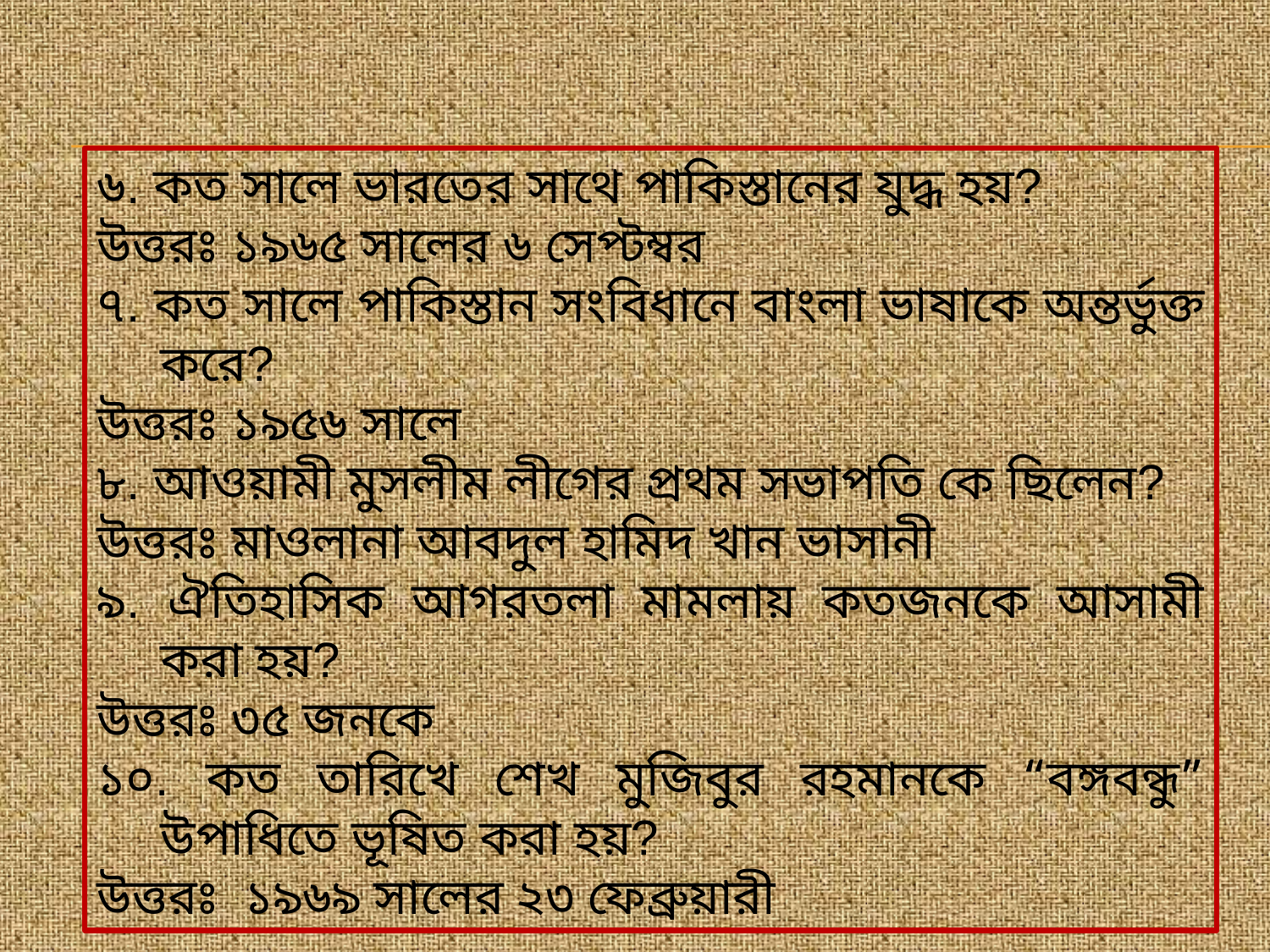

৬. কত সালে ভারতের সাথে পাকিস্তানের যুদ্ধ হয়?
উত্তরঃ ১৯৬৫ সালের ৬ সেপ্টম্বর
৭. কত সালে পাকিস্তান সংবিধানে বাংলা ভাষাকে অন্তর্ভুক্ত করে?
উত্তরঃ ১৯৫৬ সালে
৮. আওয়ামী মুসলীম লীগের প্রথম সভাপতি কে ছিলেন?
উত্তরঃ মাওলানা আবদুল হামিদ খান ভাসানী
৯. ঐতিহাসিক আগরতলা মামলায় কতজনকে আসামী করা হয়?
উত্তরঃ ৩৫ জনকে
১০. কত তারিখে শেখ মুজিবুর রহমানকে “বঙ্গবন্ধু” উপাধিতে ভূষিত করা হয়?
উত্তরঃ  ১৯৬৯ সালের ২৩ ফেব্রুয়ারী